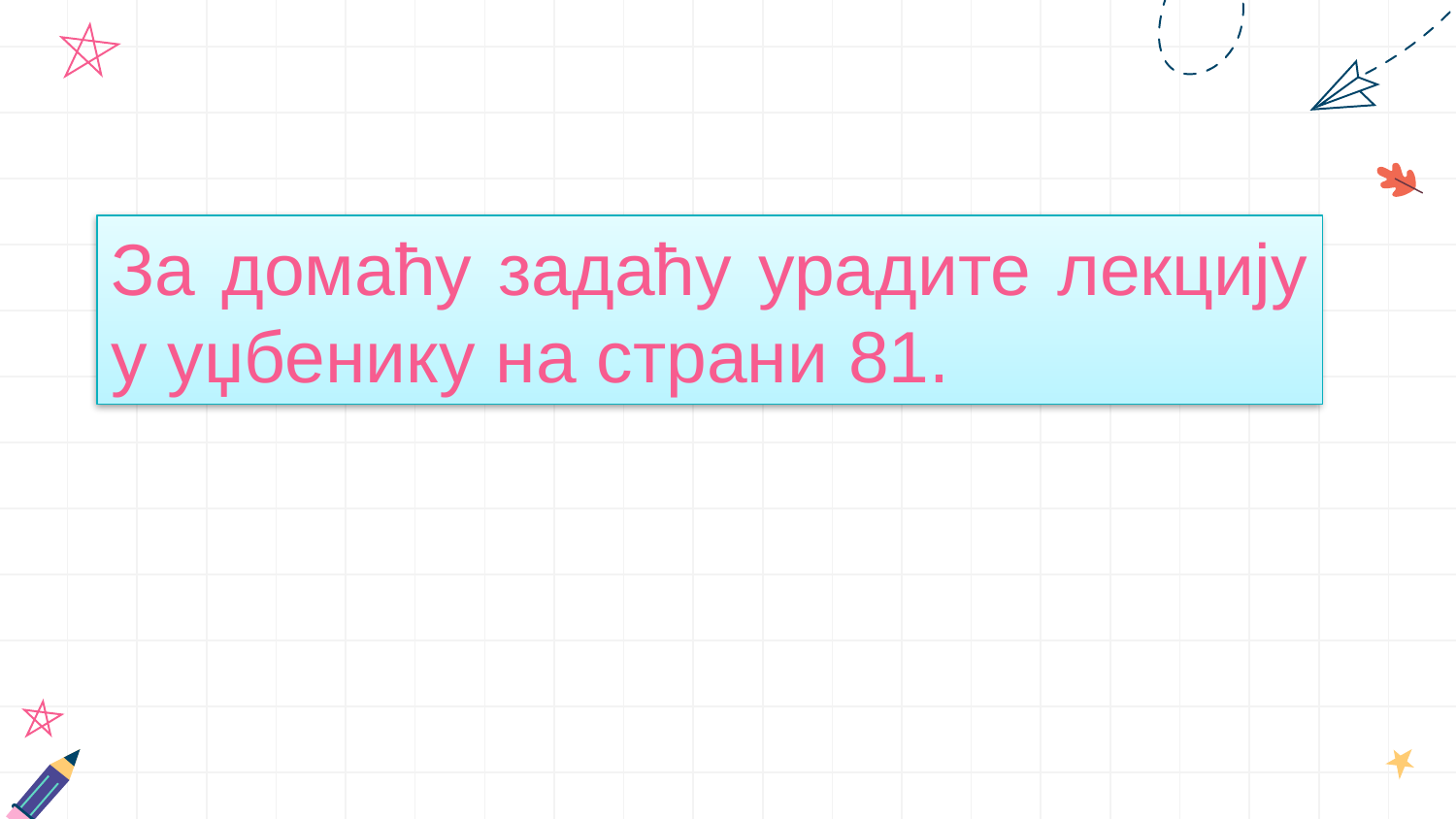

За домаћу задаћу урадите лекцију у уџбенику на страни 81.